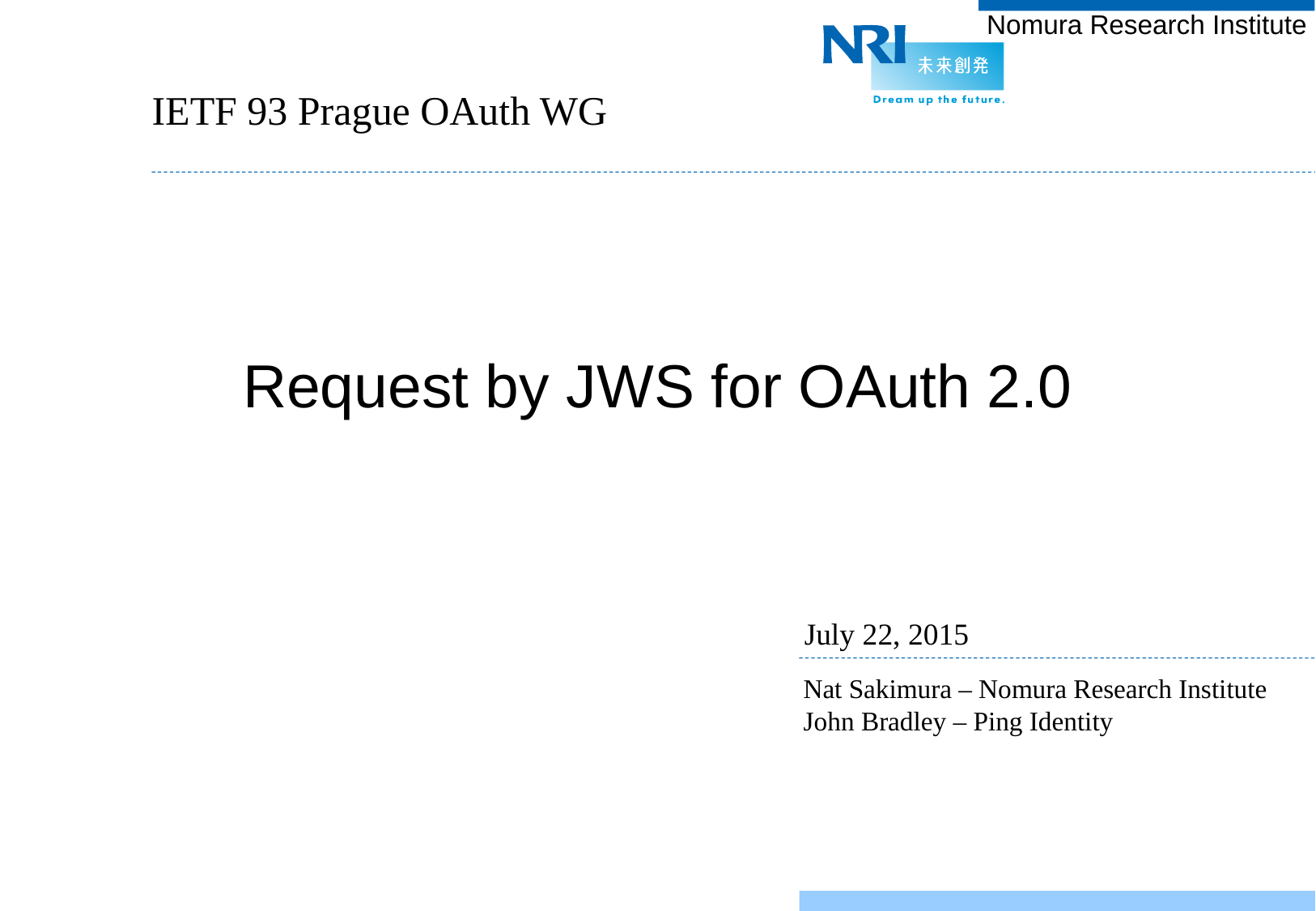

IETF 93 Prague OAuth WG
# Request by JWS for OAuth 2.0
July 22, 2015
Nat Sakimura – Nomura Research Institute
John Bradley – Ping Identity